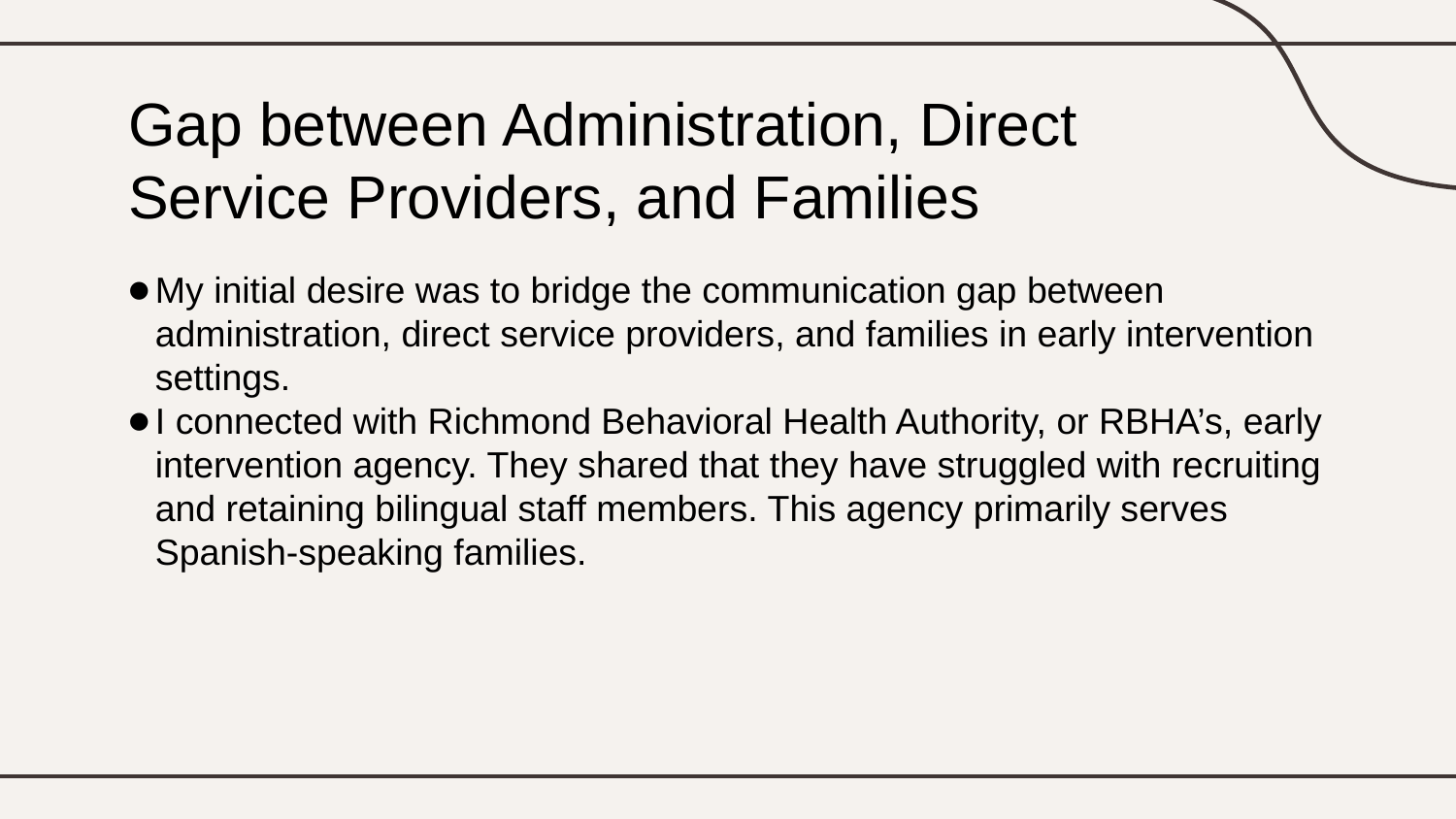

# Gap between Administration, Direct Service Providers, and Families
My initial desire was to bridge the communication gap between administration, direct service providers, and families in early intervention settings.
I connected with Richmond Behavioral Health Authority, or RBHA’s, early intervention agency. They shared that they have struggled with recruiting and retaining bilingual staff members. This agency primarily serves Spanish-speaking families.